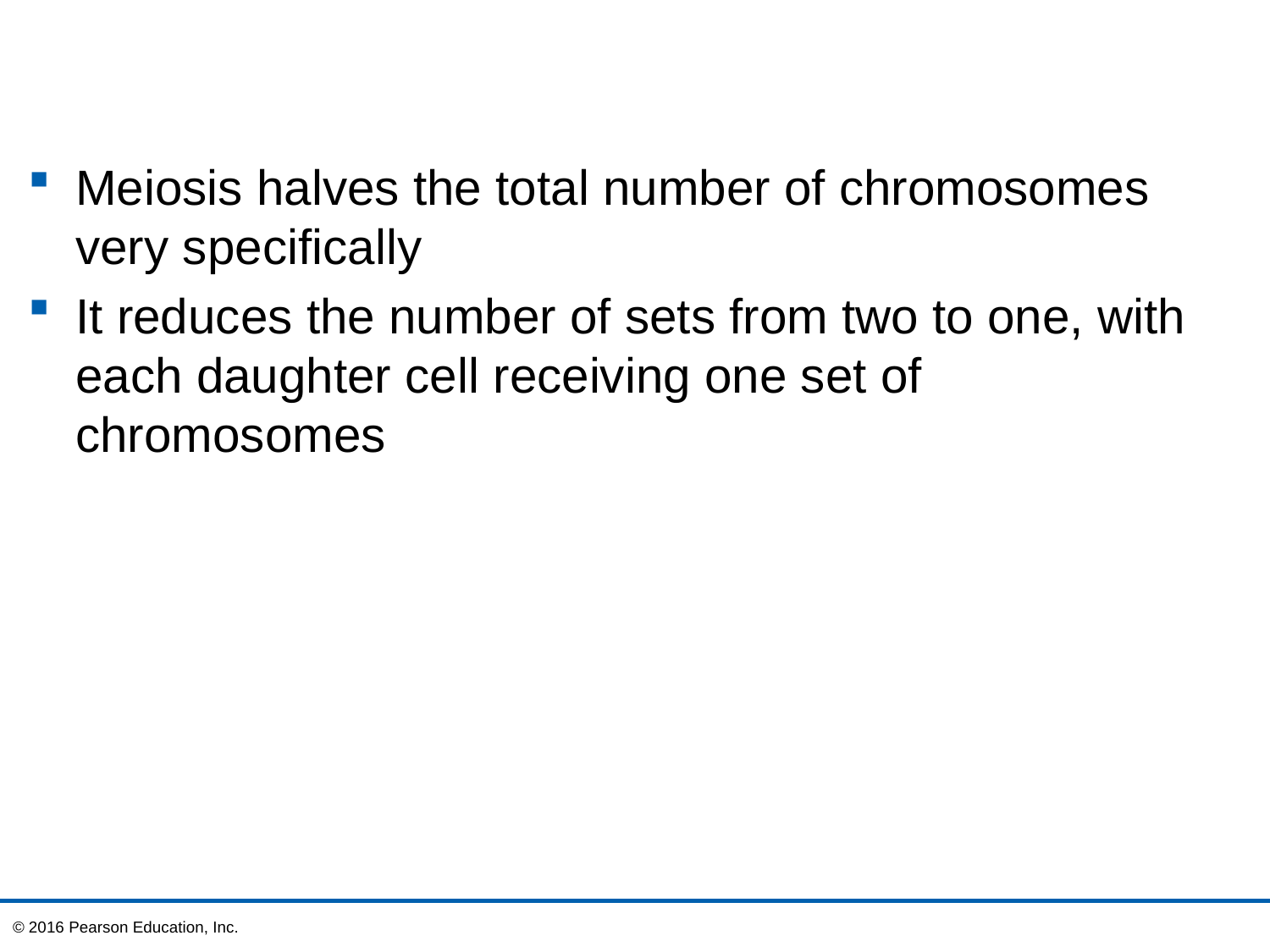

Meiosis halves the total number of chromosomes very specifically
It reduces the number of sets from two to one, with each daughter cell receiving one set of chromosomes

© 2016 Pearson Education, Inc.